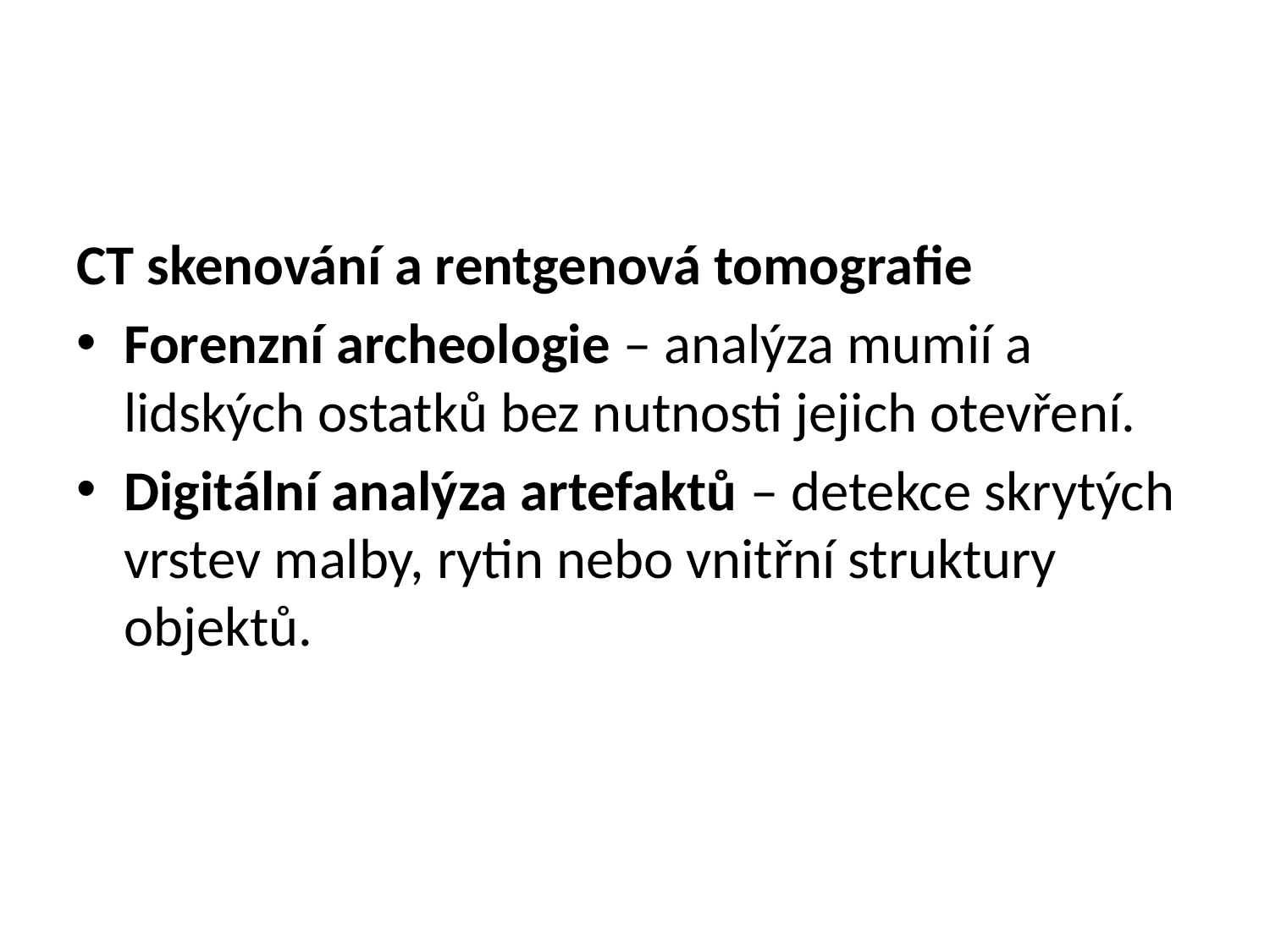

#
CT skenování a rentgenová tomografie
Forenzní archeologie – analýza mumií a lidských ostatků bez nutnosti jejich otevření.
Digitální analýza artefaktů – detekce skrytých vrstev malby, rytin nebo vnitřní struktury objektů.